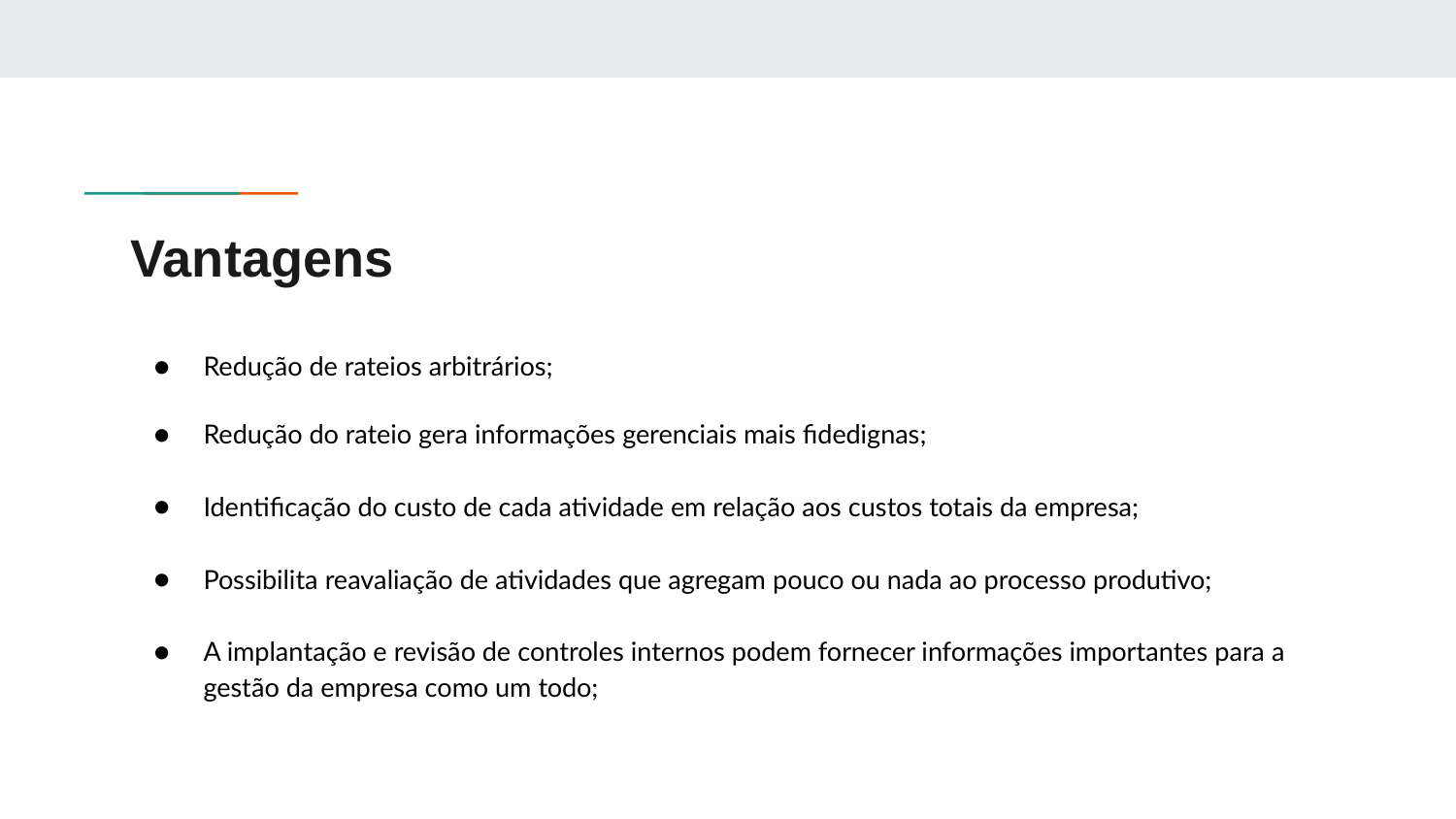

# Vantagens
Redução de rateios arbitrários;
Redução do rateio gera informações gerenciais mais fidedignas;
Identificação do custo de cada atividade em relação aos custos totais da empresa;
Possibilita reavaliação de atividades que agregam pouco ou nada ao processo produtivo;
A implantação e revisão de controles internos podem fornecer informações importantes para a gestão da empresa como um todo;